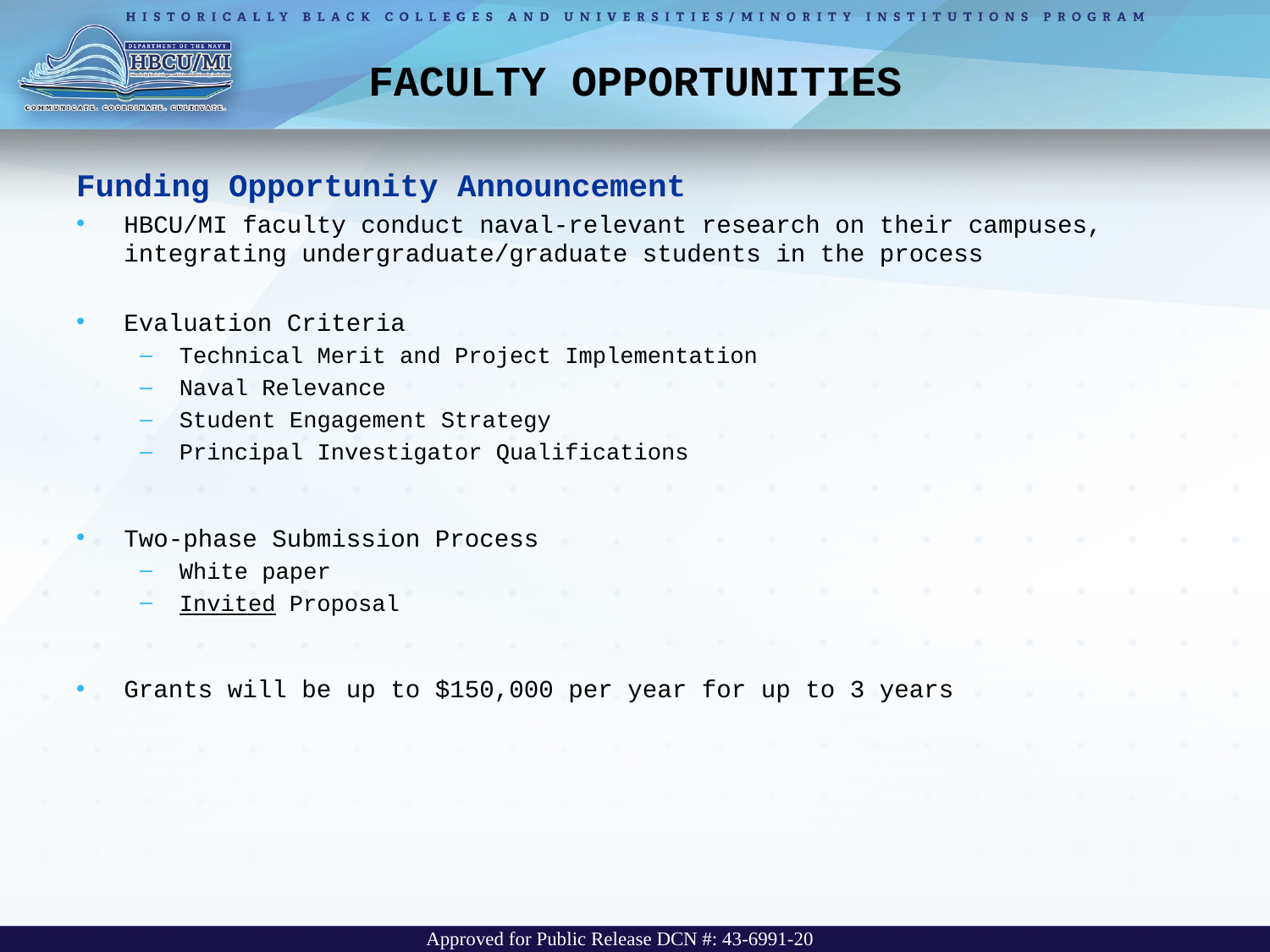

FACULTY OPPORTUNITIES
Funding Opportunity Announcement
HBCU/MI faculty conduct naval-relevant research on their campuses, integrating undergraduate/graduate students in the process

Evaluation Criteria
Technical Merit and Project Implementation
Naval Relevance
Student Engagement Strategy
Principal Investigator Qualifications

Two-phase Submission Process
White paper
Invited Proposal

Grants will be up to $150,000 per year for up to 3 years

Approved for Public Release DCN #: 43-6991-20